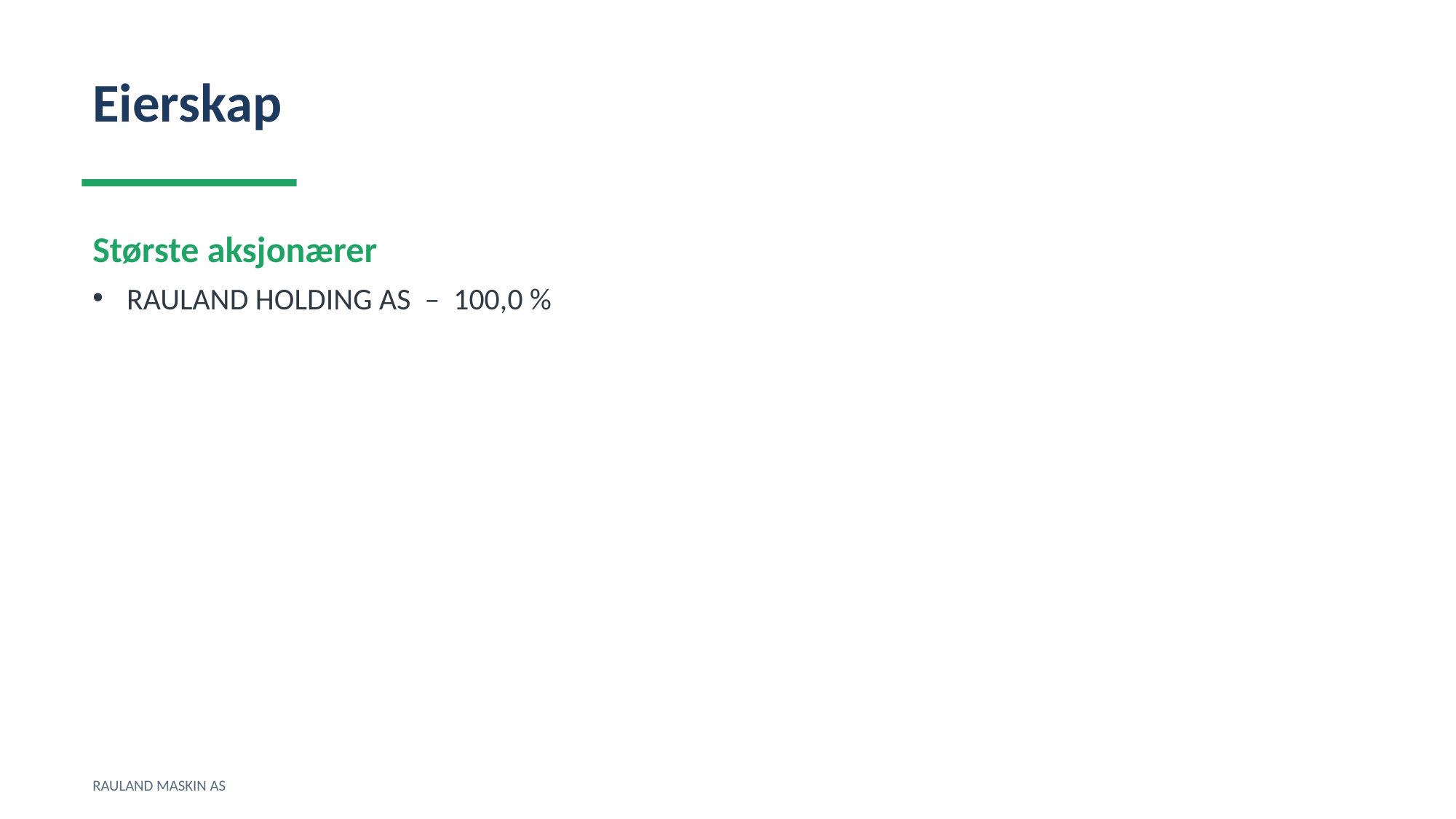

Eierskap

Største aksjonærer
RAULAND HOLDING AS  –  100,0 %
RAULAND MASKIN AS